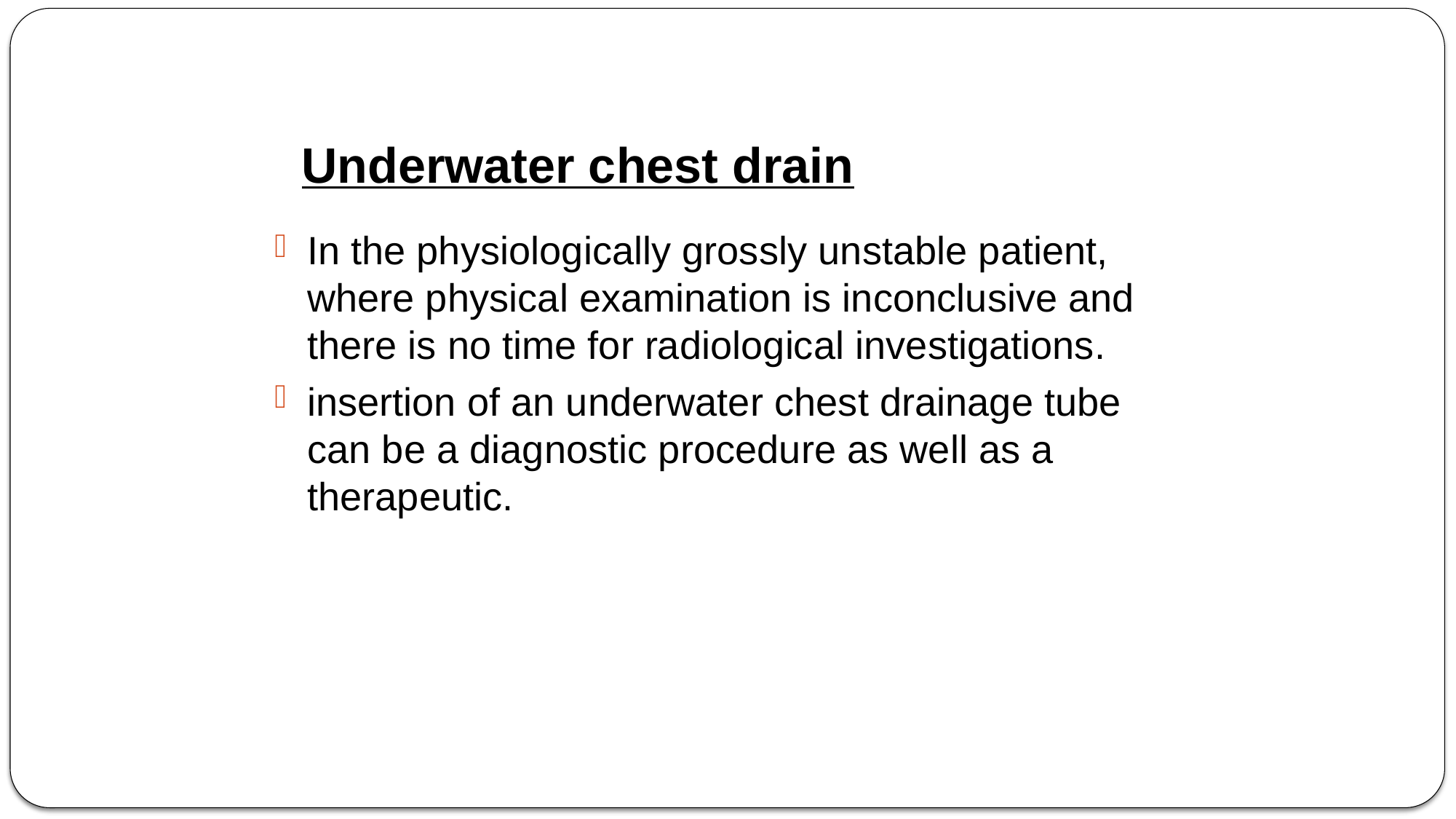

# Underwater chest drain

In the physiologically grossly unstable patient, where physical examination is inconclusive and there is no time for radiological investigations.
insertion of an underwater chest drainage tube can be a diagnostic procedure as well as a therapeutic.